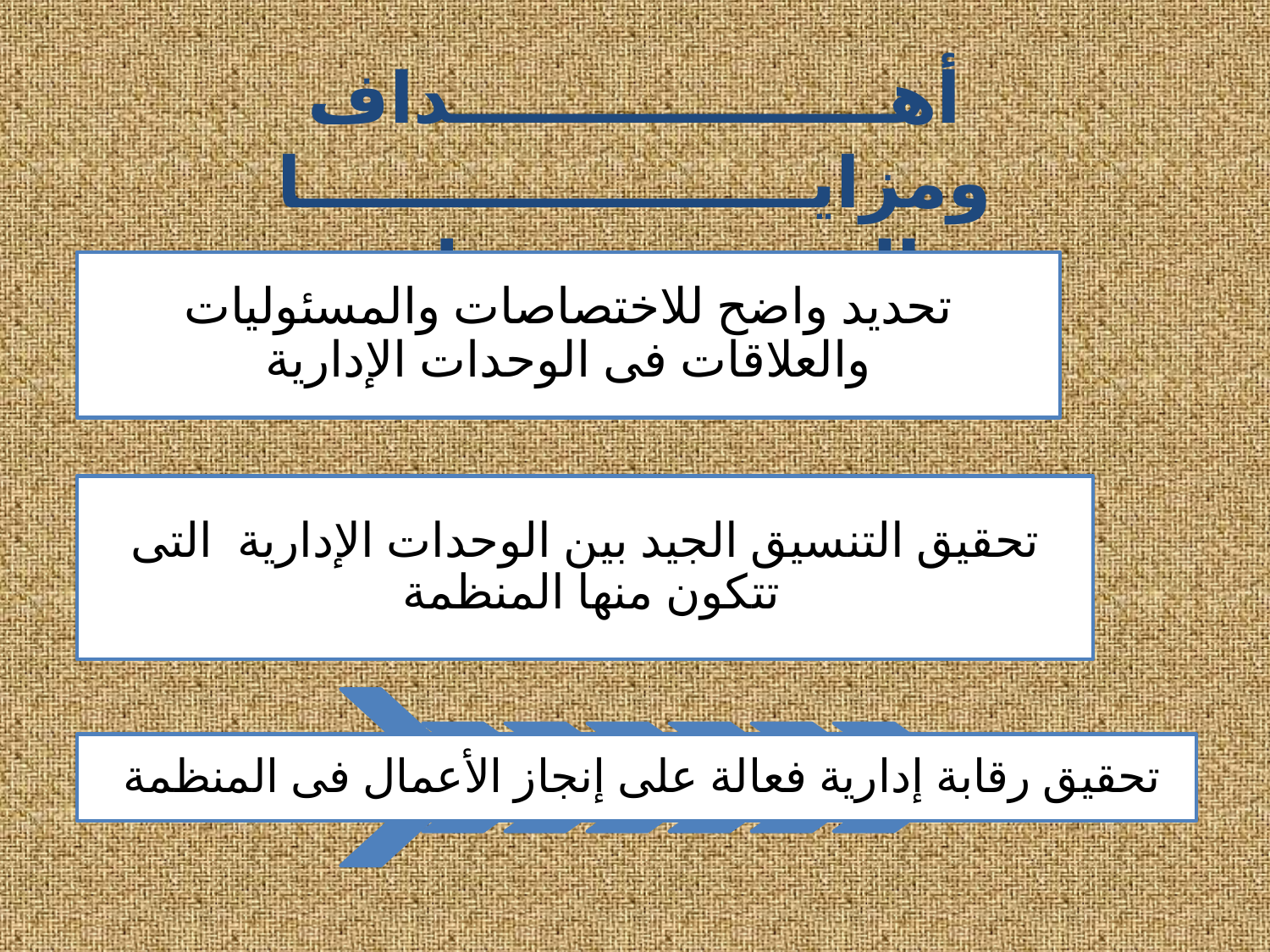

أهــــــــــــــــــداف ومزايـــــــــــــــــــــا التنـــــــــــــظيم

تحديد واضح للاختصاصات والمسئوليات والعلاقات فى الوحدات الإدارية

تحقيق التنسيق الجيد بين الوحدات الإدارية  التى تتكون منها المنظمة

تحقيق رقابة إدارية فعالة على إنجاز الأعمال فى المنظمة